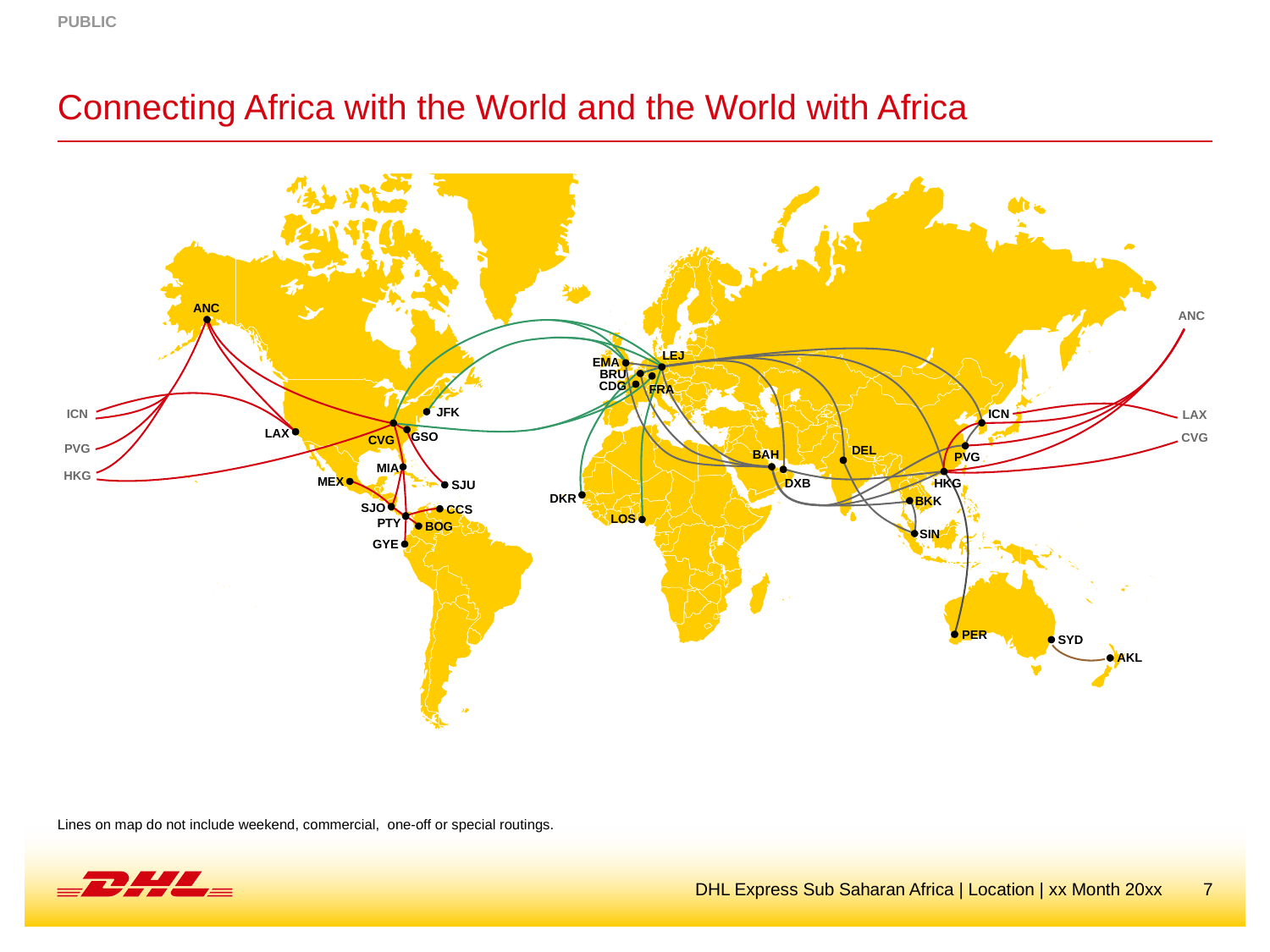

# Connecting Africa with the World and the World with Africa

ANC

ANC

LEJ

EMA

BRU

CDG

FRA

JFK
ICN
ICN

LAX

GSO

CVG
PVG

DEL
BAH
PVG

MIA

HKG

MEX
DXB
HKG
SJU

DKR

BKK

SJO

CCS

LOS

PTY

BOG

SIN

GYE

PER

LAX
CVG
SYD

AKL

Lines on map do not include weekend, commercial,  one-off or special routings.
DHL Express Sub Saharan Africa | Location | xx Month 20xx